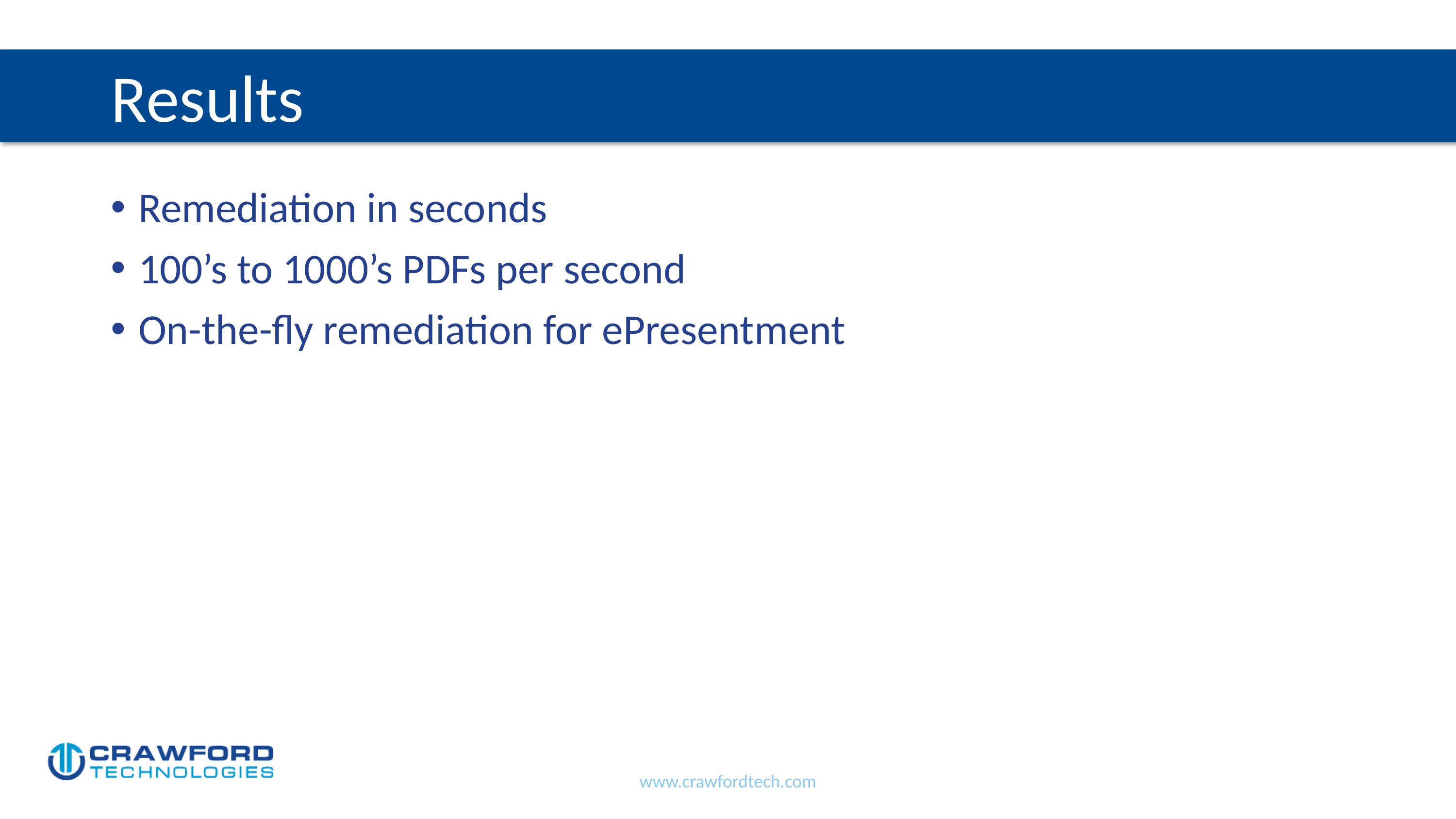

# Results
Remediation in seconds
100’s to 1000’s PDFs per second
On-the-fly remediation for ePresentment
www.crawfordtech.com
32